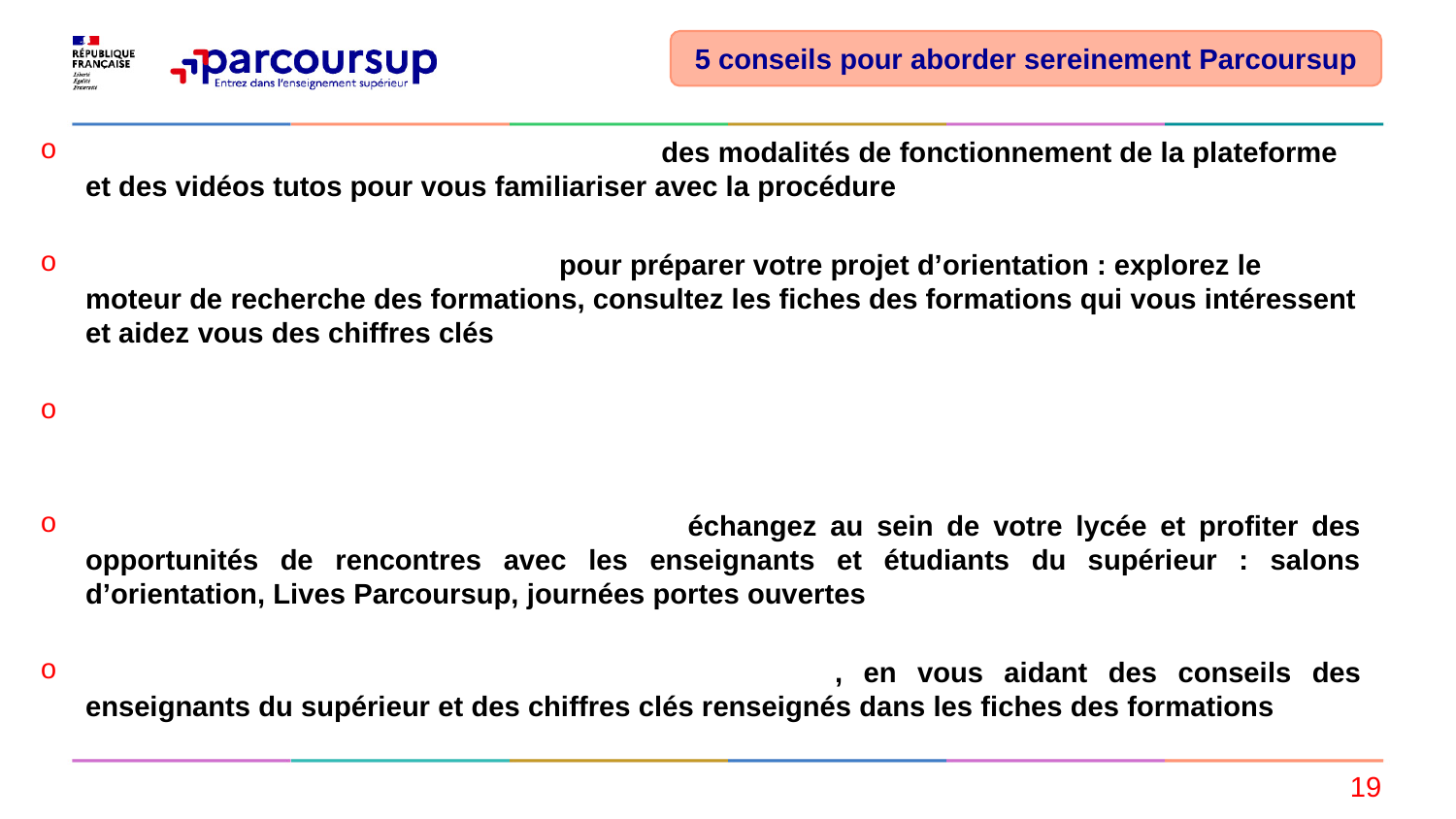

5 conseils pour aborder sereinement Parcoursup
Prendre connaissance du calendrier 2024, des modalités de fonctionnement de la plateforme et des vidéos tutos pour vous familiariser avec la procédure

Ne pas attendre la dernière minute pour préparer votre projet d’orientation : explorez le moteur de recherche des formations, consultez les fiches des formations qui vous intéressent et aidez vous des chiffres clés

Faites les vœux pour des formations qui vous intéressent, ne vous autocensurez pas, pensez à diversifier vos vœux et évitez de ne formuler qu’un seul vœu

Ne restez pas seuls avec vos questions : échangez au sein de votre lycée et profiter des opportunités de rencontres avec les enseignants et étudiants du supérieur : salons d’orientation, Lives Parcoursup, journées portes ouvertes

Anticipez le déroulement de la phase d’admission, en vous aidant des conseils des enseignants du supérieur et des chiffres clés renseignés dans les fiches des formations

19